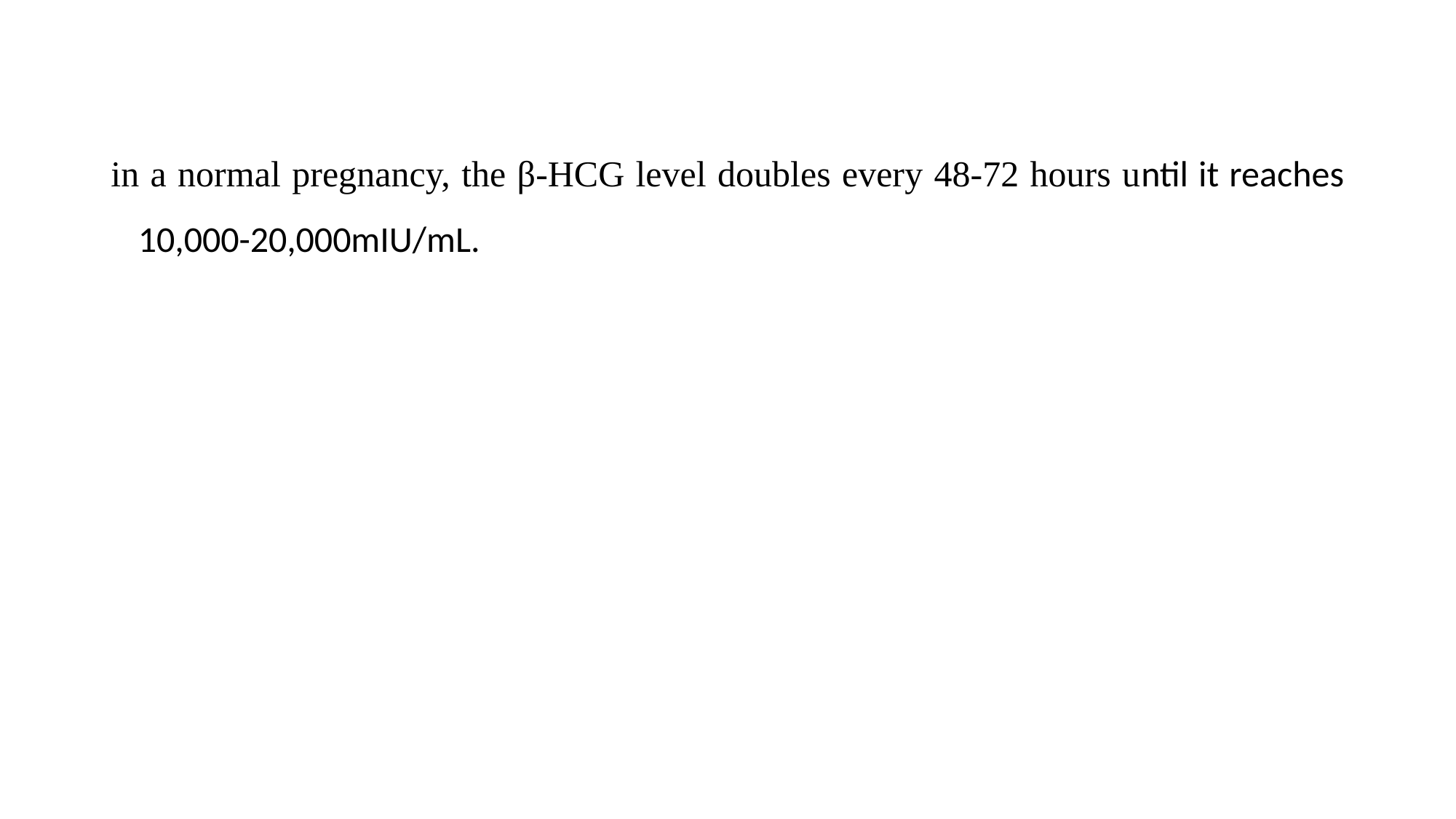

in a normal pregnancy, the β-HCG level doubles every 48-72 hours until it reaches 10,000-20,000mIU/mL.